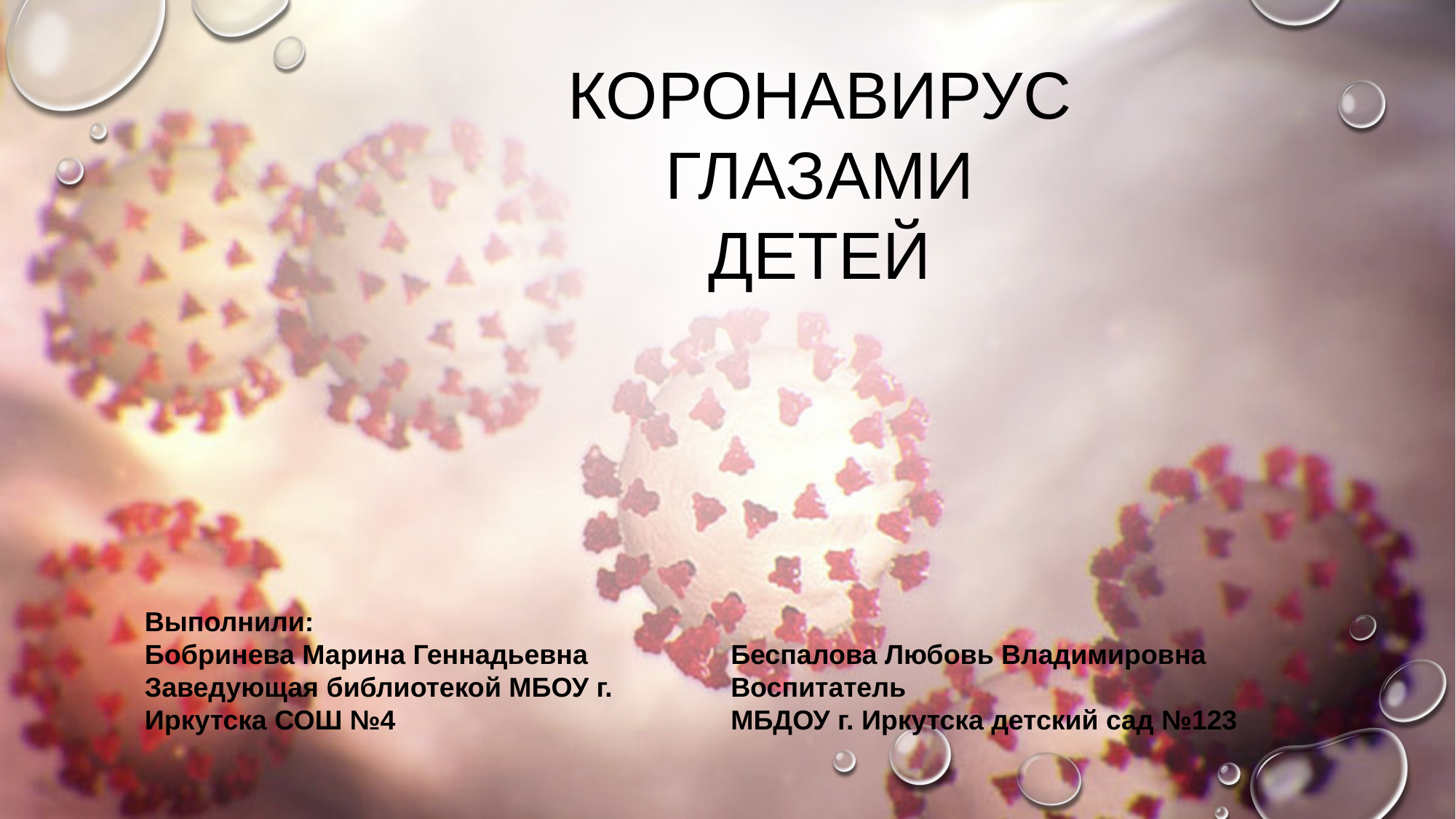

КОРОНАВИРУС ГЛАЗАМИ ДЕТЕЙ
Выполнили:
Бобринева Марина Геннадьевна
Заведующая библиотекой МБОУ г. Иркутска СОШ №4
Беспалова Любовь Владимировна
Воспитатель
МБДОУ г. Иркутска детский сад №123